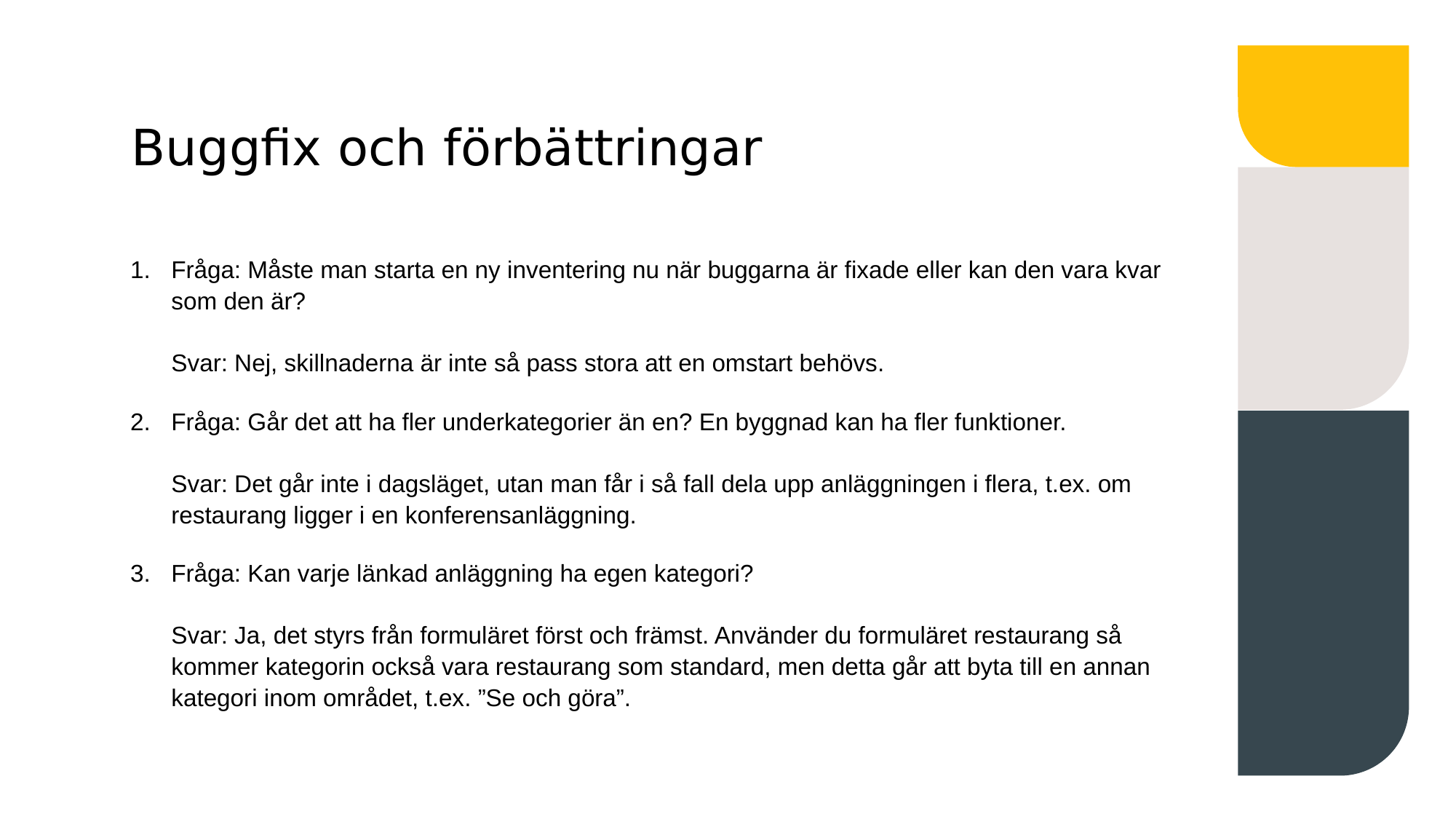

# Buggfix och förbättringar
Fråga: Måste man starta en ny inventering nu när buggarna är fixade eller kan den vara kvar som den är?
Svar: Nej, skillnaderna är inte så pass stora att en omstart behövs.
Fråga: Går det att ha fler underkategorier än en? En byggnad kan ha fler funktioner.
Svar: Det går inte i dagsläget, utan man får i så fall dela upp anläggningen i flera, t.ex. om restaurang ligger i en konferensanläggning.
Fråga: Kan varje länkad anläggning ha egen kategori?
Svar: Ja, det styrs från formuläret först och främst. Använder du formuläret restaurang så kommer kategorin också vara restaurang som standard, men detta går att byta till en annan kategori inom området, t.ex. ”Se och göra”.